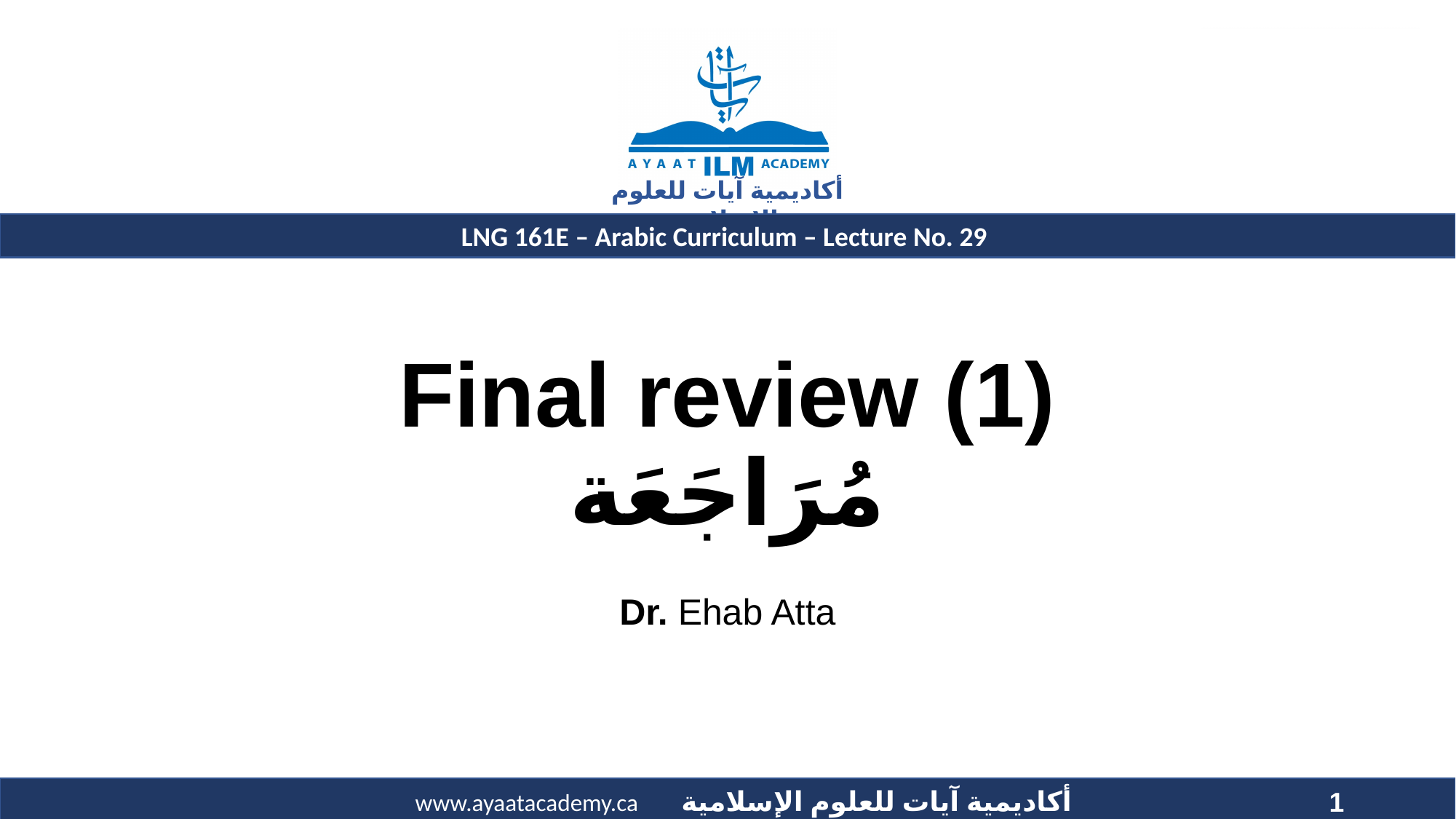

# Final review (1) مُرَاجَعَة
Dr. Ehab Atta
1